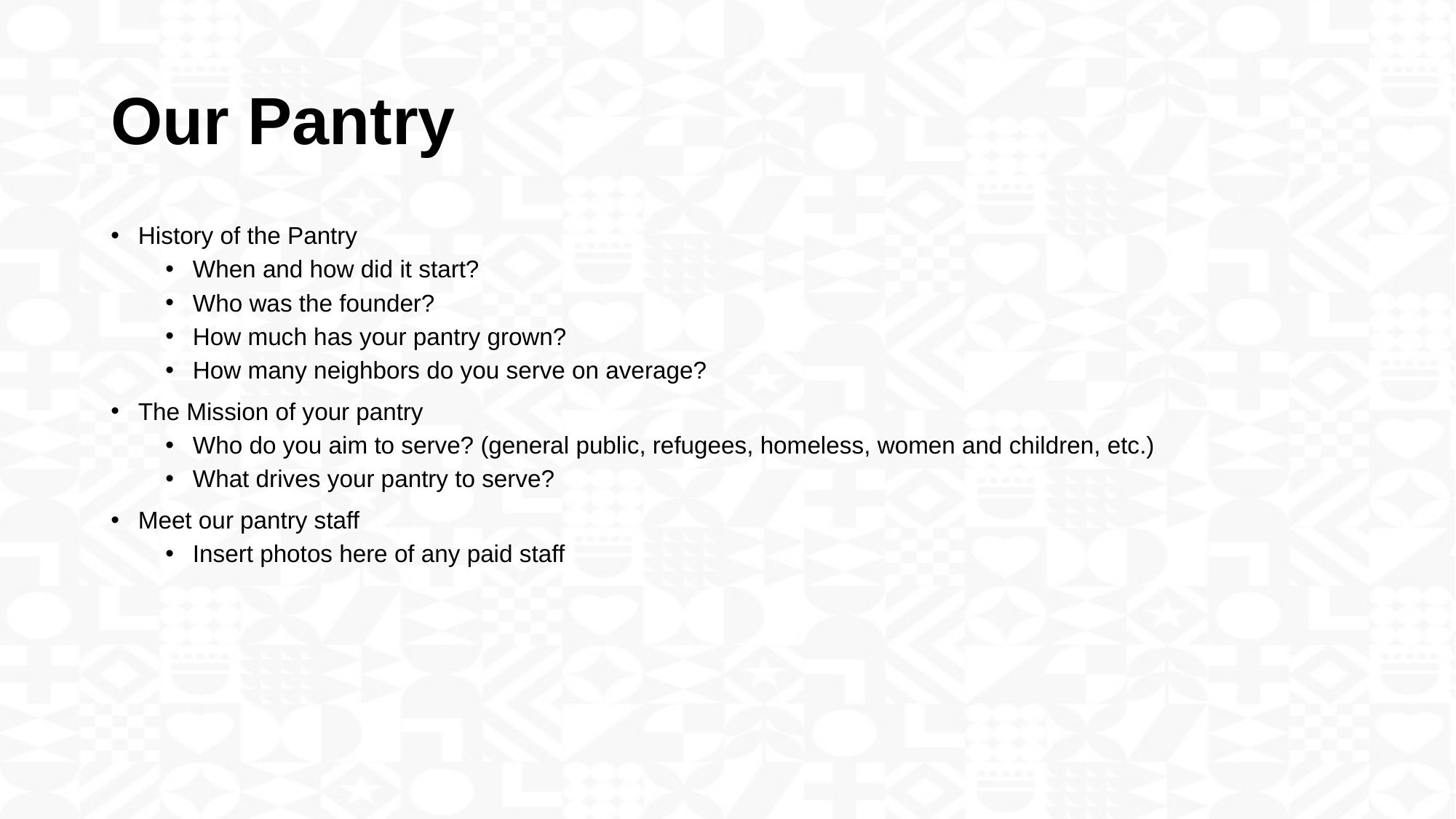

# Our Pantry
History of the Pantry
When and how did it start?
Who was the founder?
How much has your pantry grown?
How many neighbors do you serve on average?
The Mission of your pantry
Who do you aim to serve? (general public, refugees, homeless, women and children, etc.)
What drives your pantry to serve?
Meet our pantry staff
Insert photos here of any paid staff